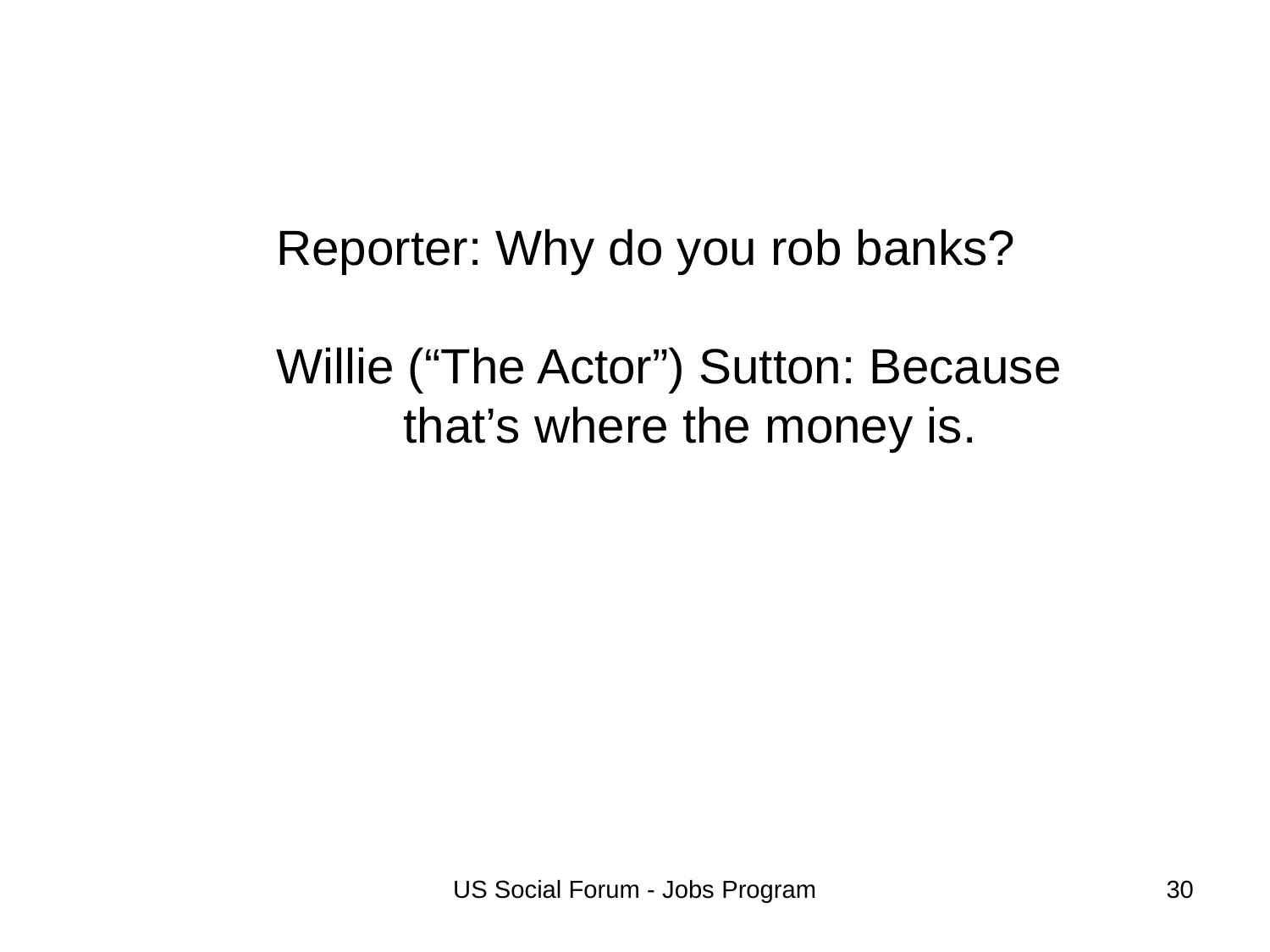

Reporter: Why do you rob banks?

Willie (“The Actor”) Sutton: Because
	that’s where the money is.
US Social Forum - Jobs Program
30